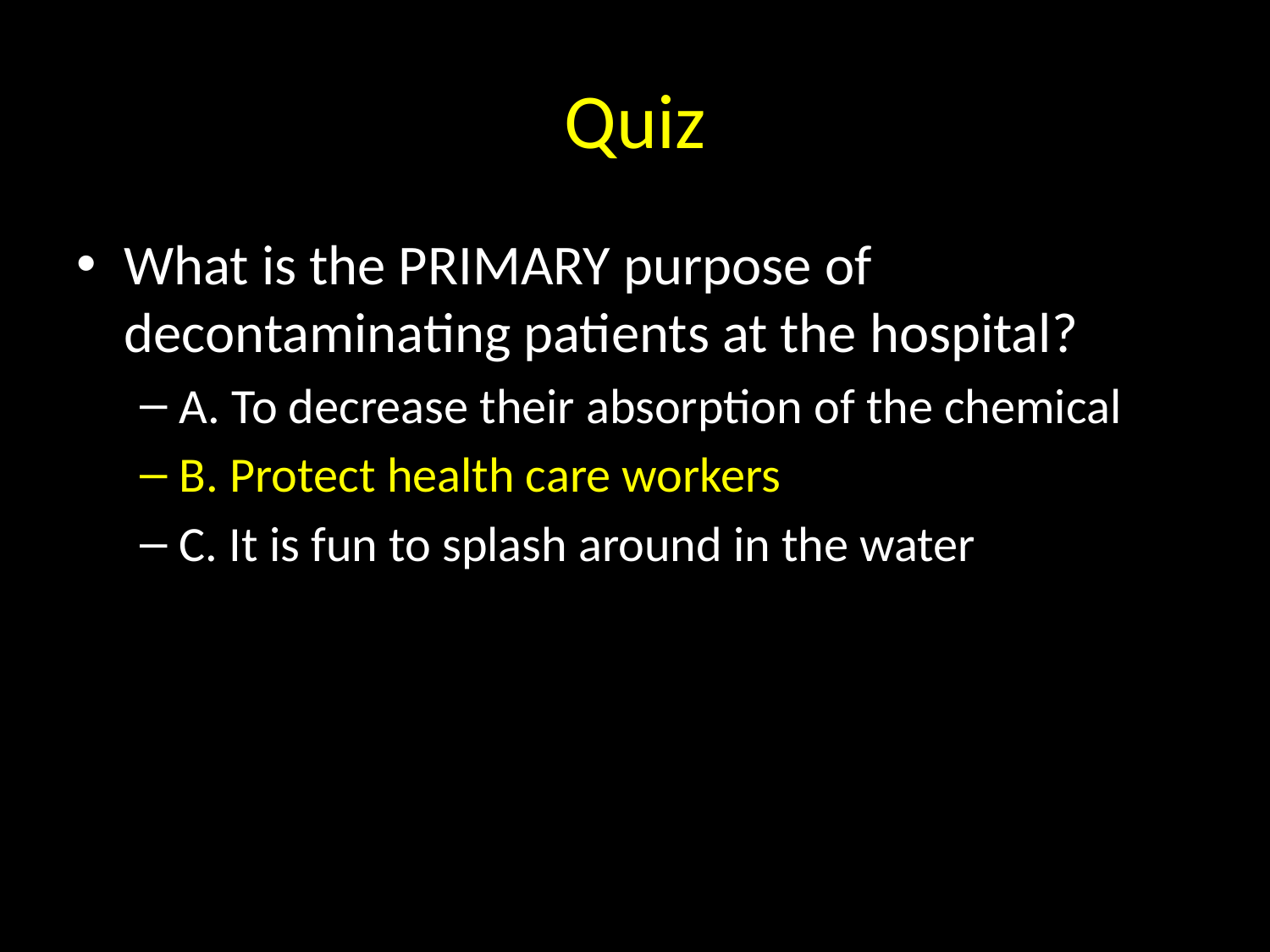

# Quiz
What is the PRIMARY purpose of decontaminating patients at the hospital?
A. To decrease their absorption of the chemical
B. Protect health care workers
C. It is fun to splash around in the water